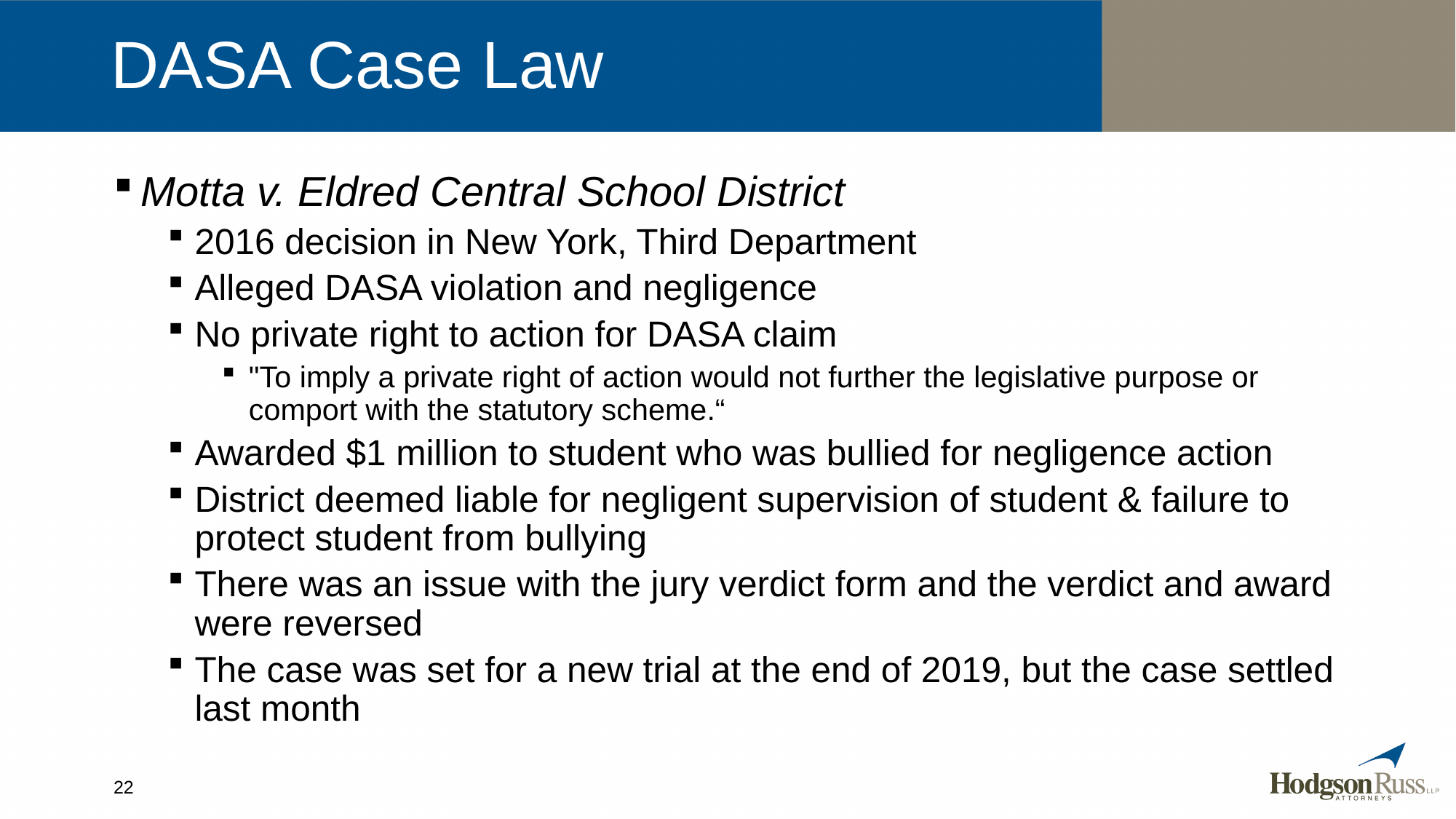

# DASA Case Law
Motta v. Eldred Central School District
2016 decision in New York, Third Department
Alleged DASA violation and negligence
No private right to action for DASA claim
"To imply a private right of action would not further the legislative purpose or comport with the statutory scheme.“
Awarded $1 million to student who was bullied for negligence action
District deemed liable for negligent supervision of student & failure to protect student from bullying
There was an issue with the jury verdict form and the verdict and award were reversed
The case was set for a new trial at the end of 2019, but the case settled last month
22